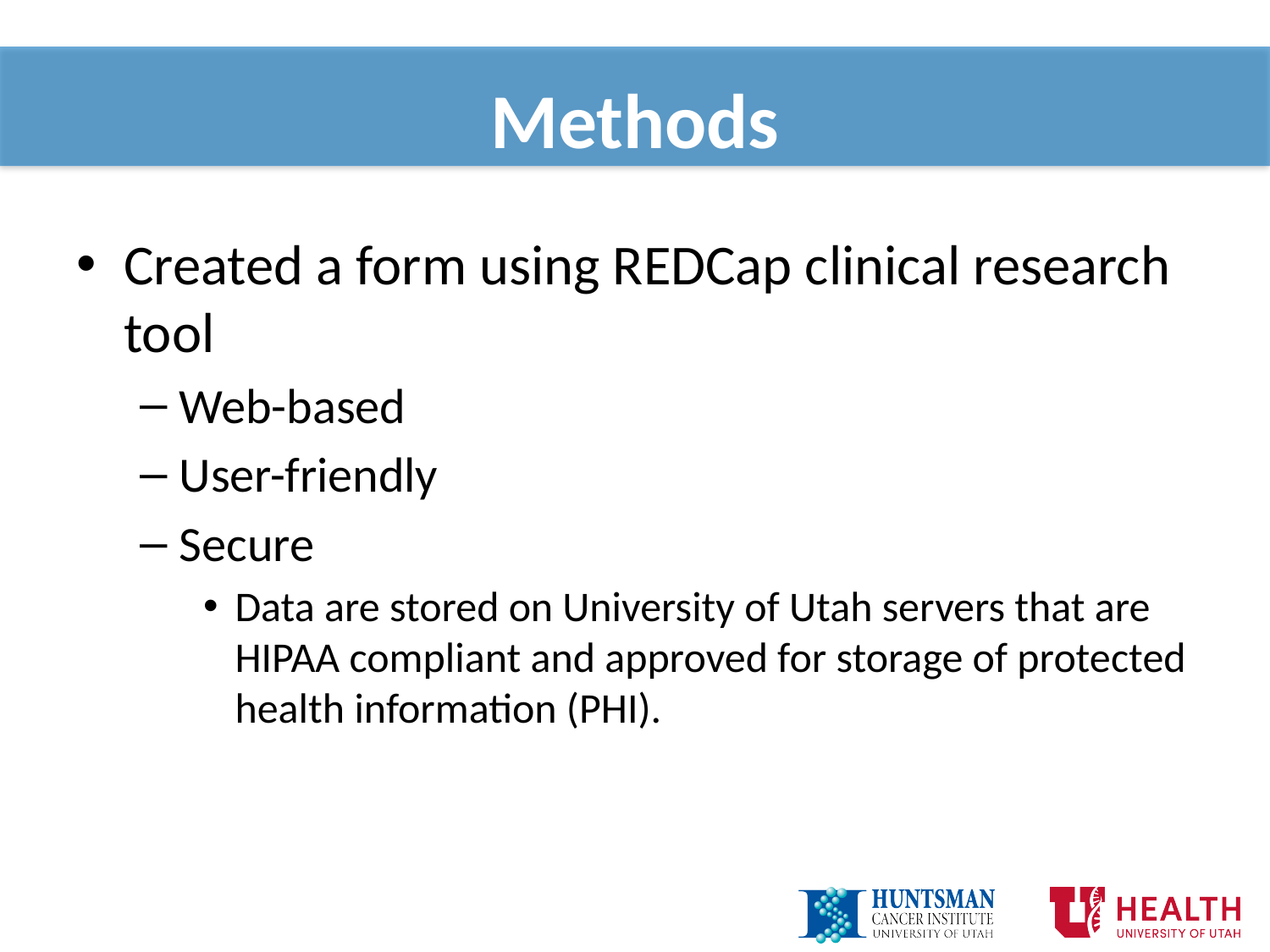

# Methods
Created a form using REDCap clinical research tool
Web-based
User-friendly
Secure
Data are stored on University of Utah servers that are HIPAA compliant and approved for storage of protected health information (PHI).